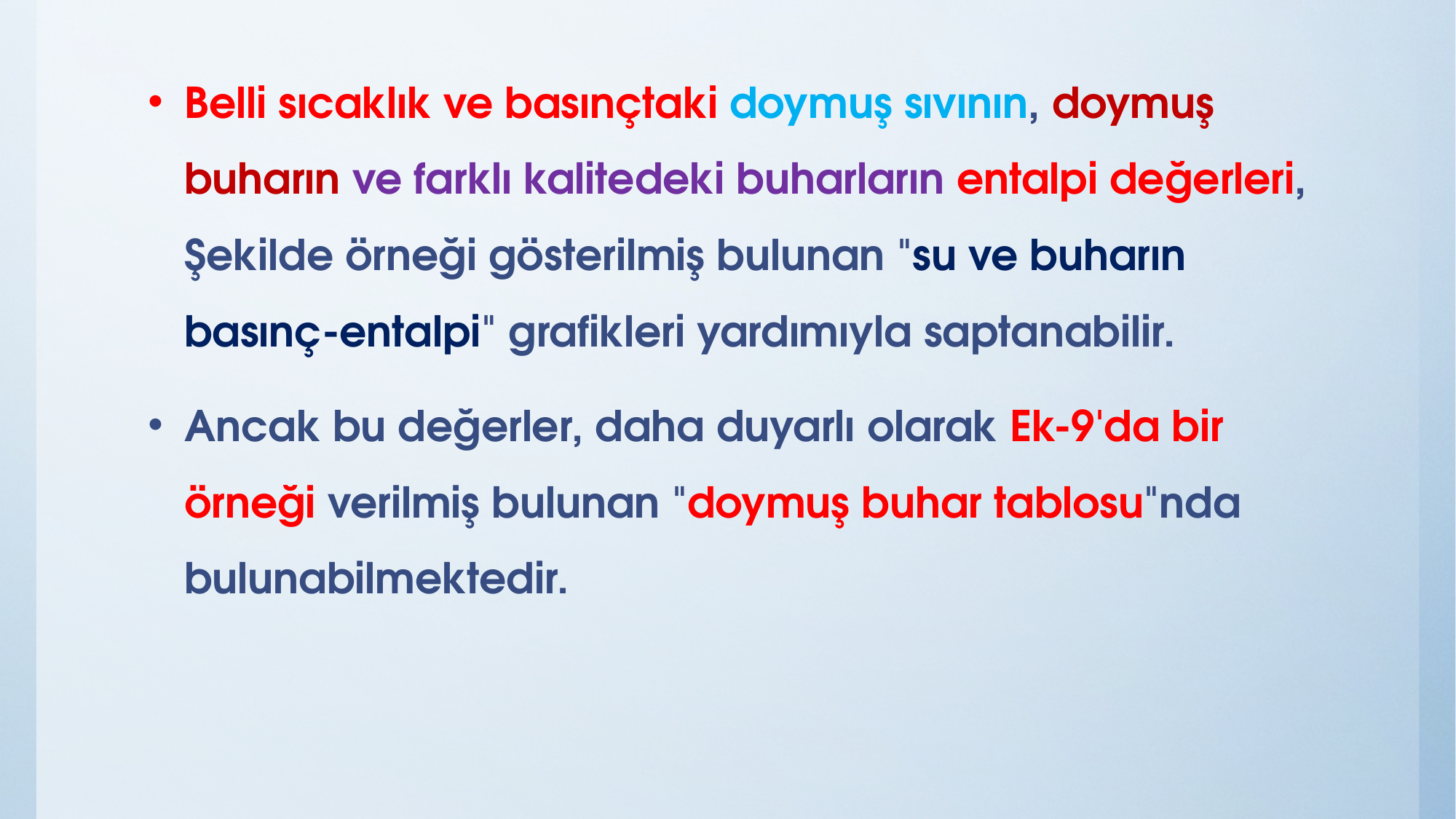

Belli sıcaklık ve basınçtaki doymuş sıvının, doymuş buharın ve farklı kalitedeki buharların entalpi değerleri, Şekilde örneği gösterilmiş bulunan "su ve buharın basınç-entalpi" grafikleri yardımıyla saptanabilir.
Ancak bu değerler, daha duyarlı olarak Ek-9'da bir örneği verilmiş bulunan "doymuş buhar tablosu"nda bulunabilmektedir.